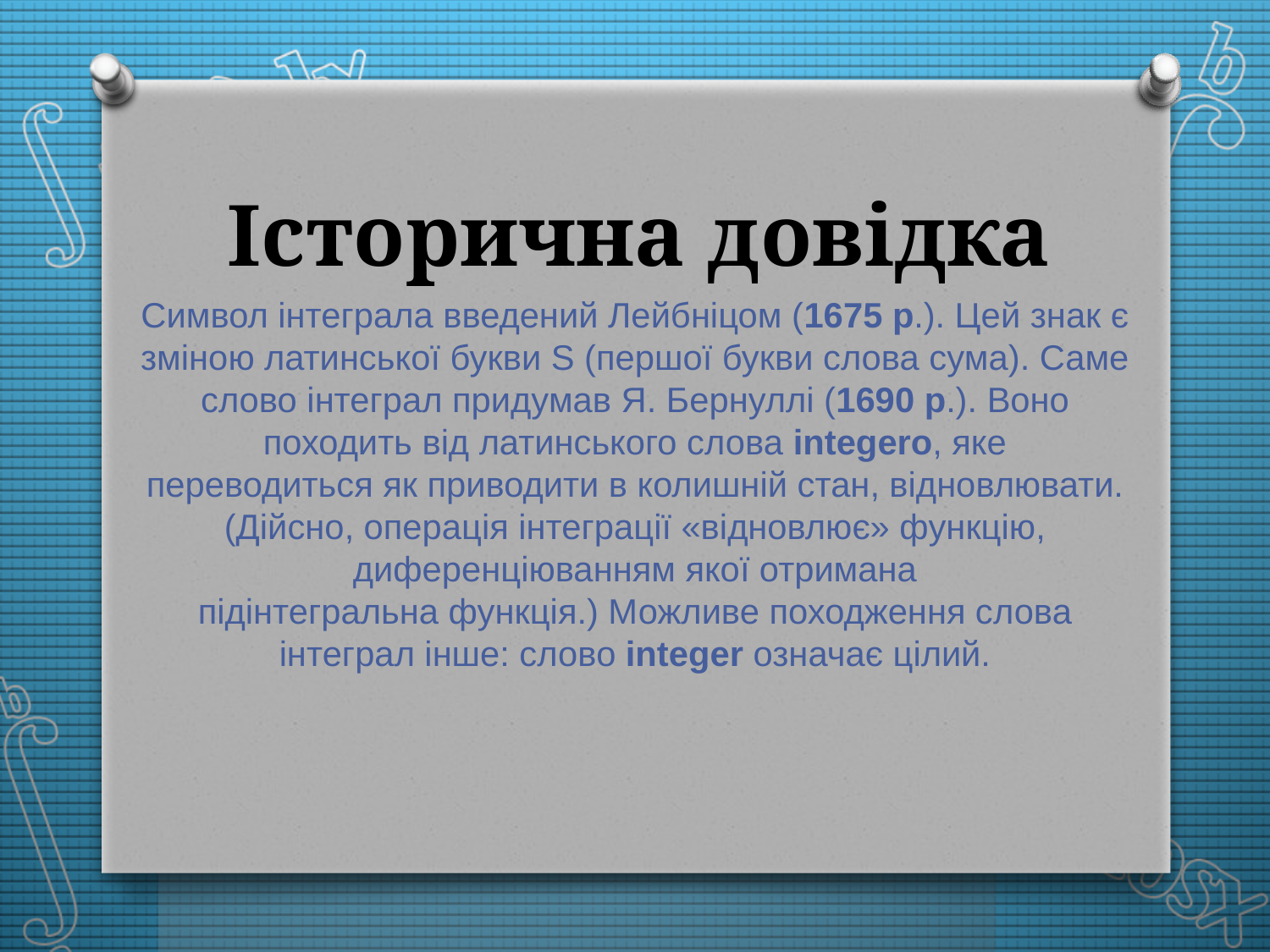

# Історична довідка
Символ інтеграла введений Лейбніцом (1675 р.). Цей знак є зміною латинської букви S (першої букви слова сума). Саме слово інтеграл придумав Я. Бернуллі (1690 р.). Воно походить від латинського слова integero, яке переводиться як приводити в колишній стан, відновлювати. (Дійсно, операція інтеграції «відновлює» функцію, диференціюванням якої отримана підінтегральна функція.) Можливе походження слова інтеграл інше: слово integer означає цілий.